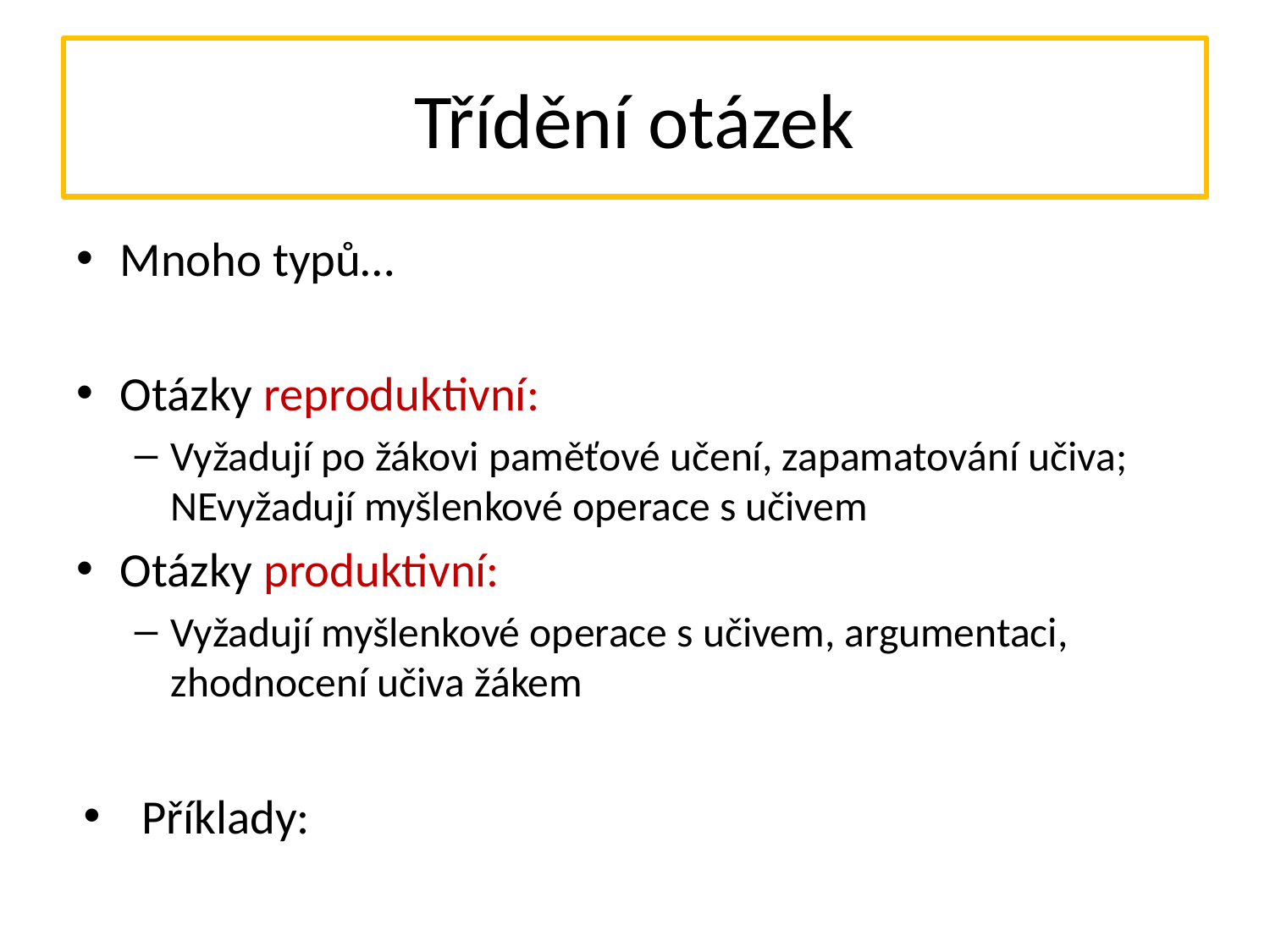

# Třídění otázek
Mnoho typů…

Otázky reproduktivní:
Vyžadují po žákovi paměťové učení, zapamatování učiva; NEvyžadují myšlenkové operace s učivem
Otázky produktivní:
Vyžadují myšlenkové operace s učivem, argumentaci, zhodnocení učiva žákem

Příklady: